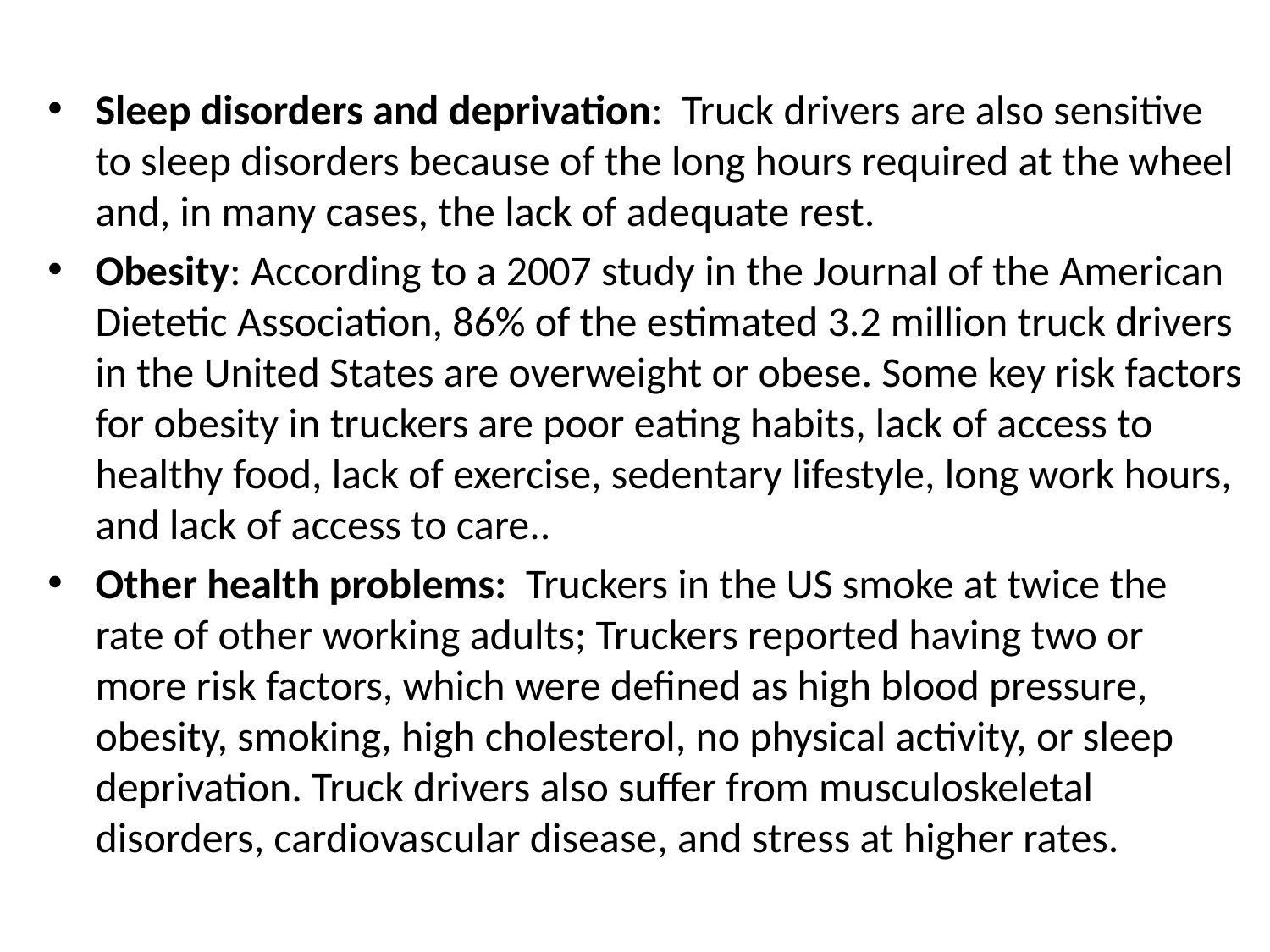

Sleep disorders and deprivation:  Truck drivers are also sensitive to sleep disorders because of the long hours required at the wheel and, in many cases, the lack of adequate rest.
Obesity: According to a 2007 study in the Journal of the American Dietetic Association, 86% of the estimated 3.2 million truck drivers in the United States are overweight or obese. Some key risk factors for obesity in truckers are poor eating habits, lack of access to healthy food, lack of exercise, sedentary lifestyle, long work hours, and lack of access to care..
Other health problems:  Truckers in the US smoke at twice the rate of other working adults; Truckers reported having two or more risk factors, which were defined as high blood pressure, obesity, smoking, high cholesterol, no physical activity, or sleep deprivation. Truck drivers also suffer from musculoskeletal disorders, cardiovascular disease, and stress at higher rates.